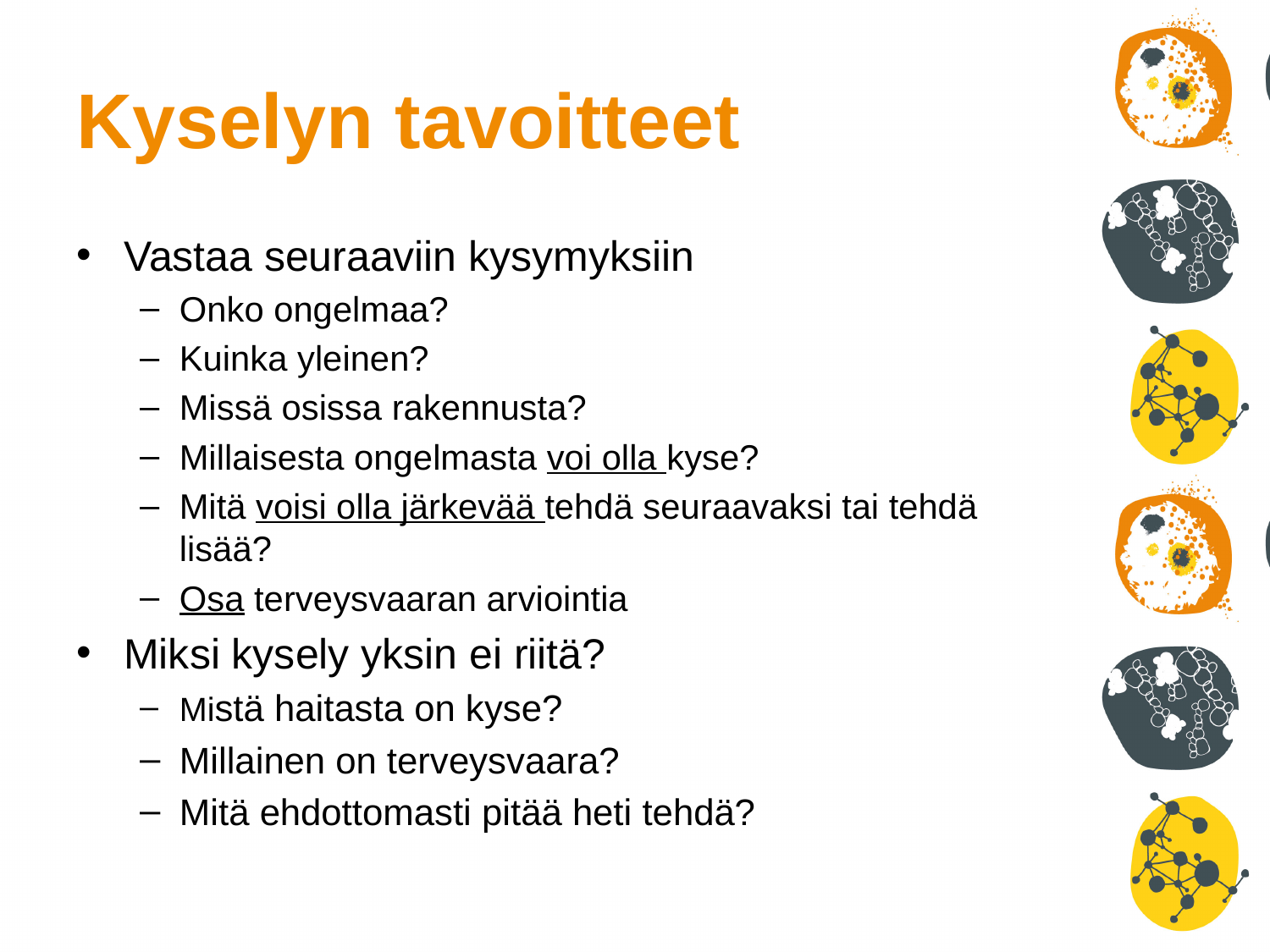

# Kyselyn tavoitteet
Vastaa seuraaviin kysymyksiin
Onko ongelmaa?
Kuinka yleinen?
Missä osissa rakennusta?
Millaisesta ongelmasta voi olla kyse?
Mitä voisi olla järkevää tehdä seuraavaksi tai tehdä lisää?
Osa terveysvaaran arviointia
Miksi kysely yksin ei riitä?
Mistä haitasta on kyse?
Millainen on terveysvaara?
Mitä ehdottomasti pitää heti tehdä?